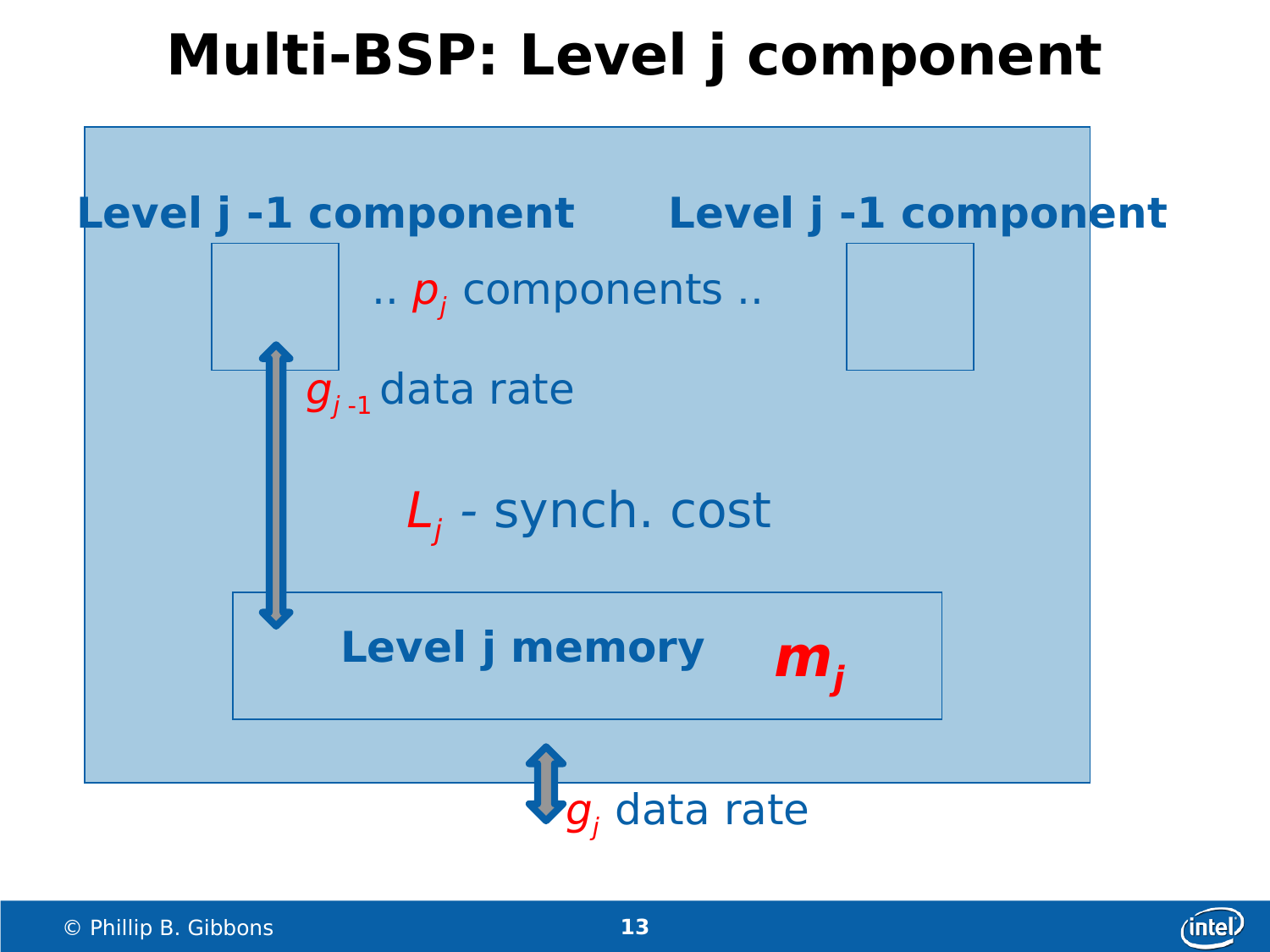

Multi-BSP: Level j component

Level j -1 component
Level j -1 component

.. pj  components ..

       gj -1 data rate
  Lj  - synch. cost

Level j memory
mj

           gj  data rate